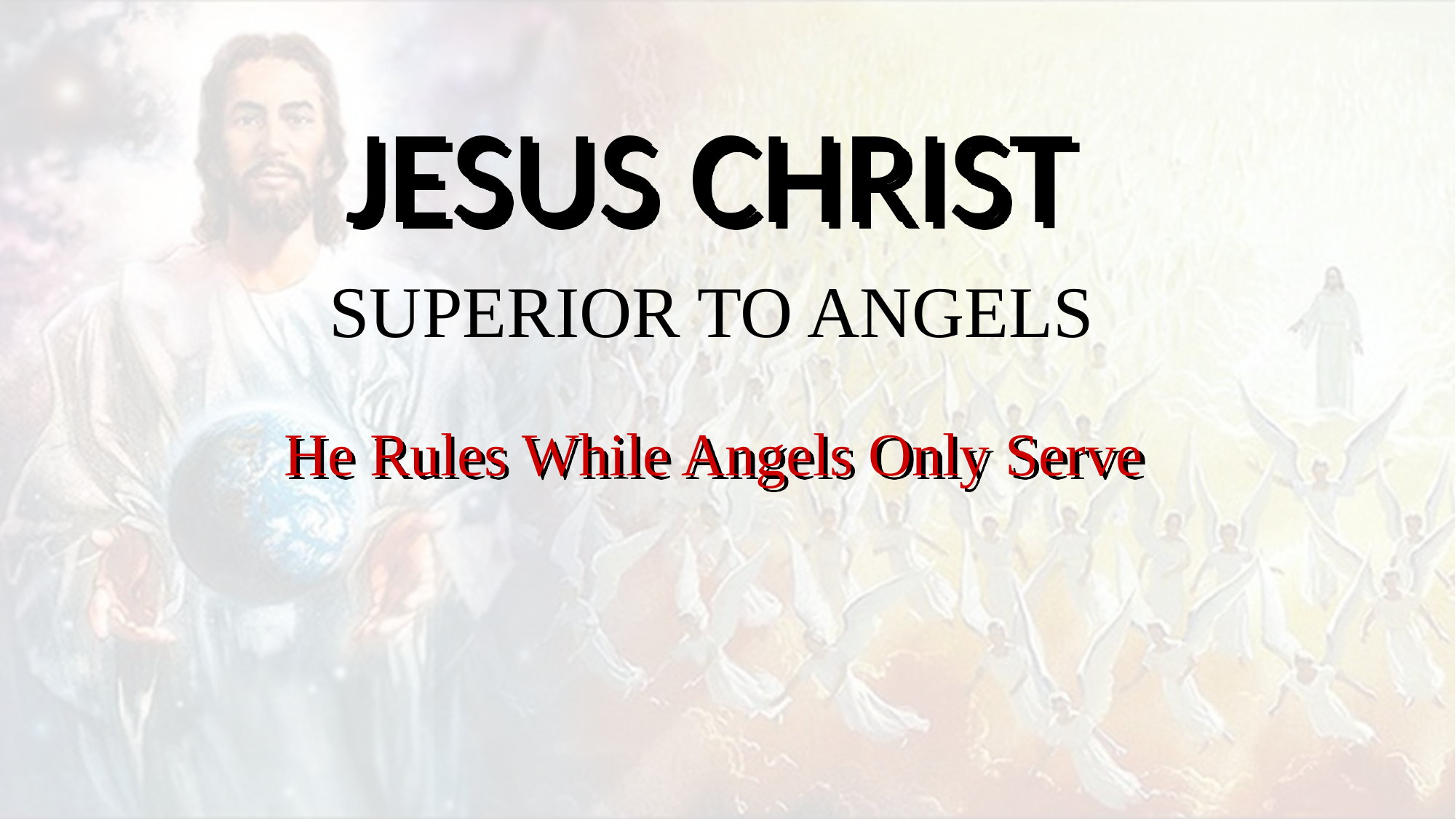

JESUS CHRIST
SUPERIOR TO ANGELS
He Rules While Angels Only Serve